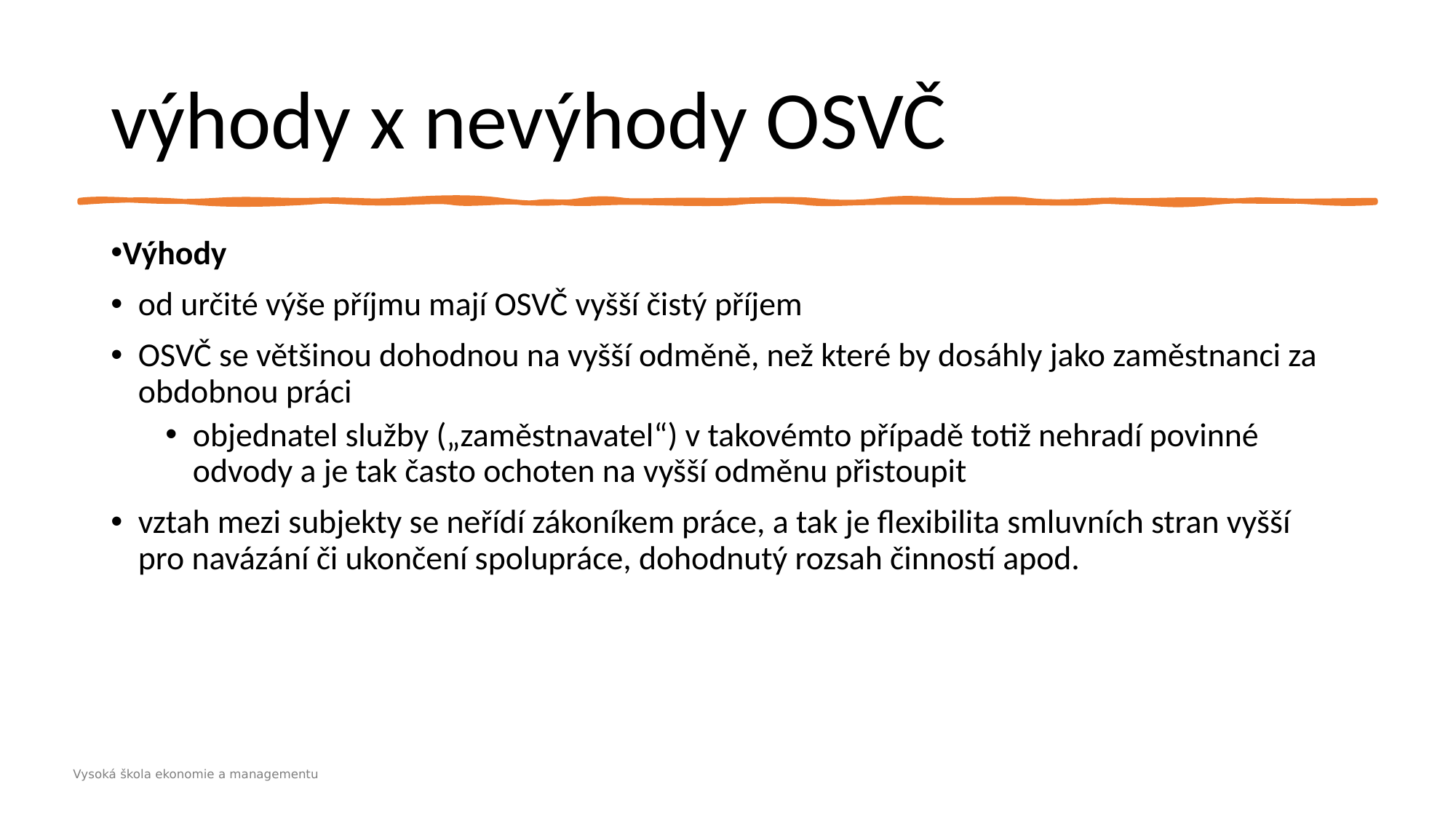

výhody x nevýhody OSVČ

Výhody
od určité výše příjmu mají OSVČ vyšší čistý příjem
OSVČ se většinou dohodnou na vyšší odměně, než které by dosáhly jako zaměstnanci za obdobnou práci
objednatel služby („zaměstnavatel“) v takovémto případě totiž nehradí povinné odvody a je tak často ochoten na vyšší odměnu přistoupit
vztah mezi subjekty se neřídí zákoníkem práce, a tak je flexibilita smluvních stran vyšší pro navázání či ukončení spolupráce, dohodnutý rozsah činností apod.

Vysoká škola ekonomie a managementu